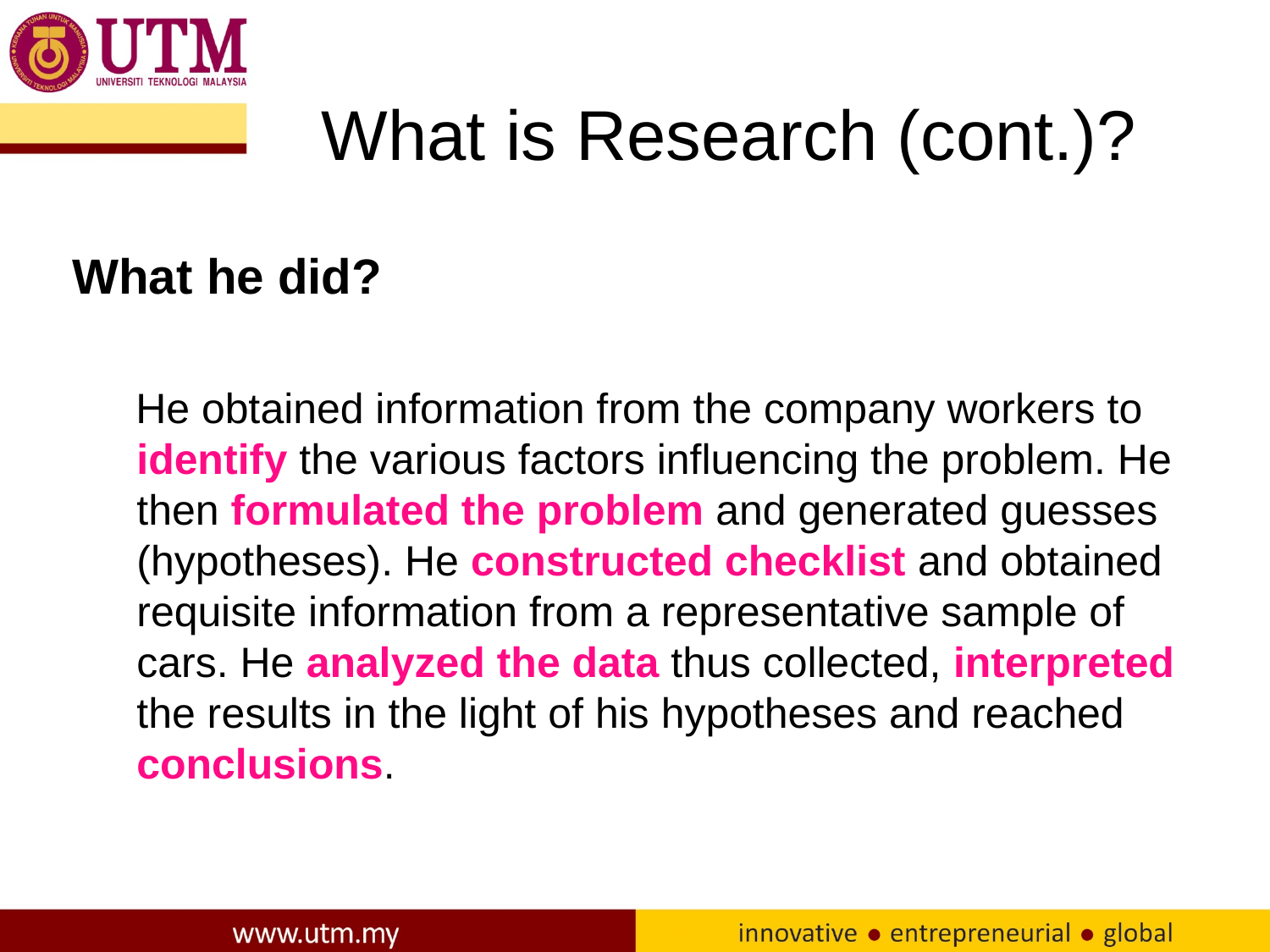

# What is Research (cont.)?
What he did?

He obtained information from the company workers to identify the various factors influencing the problem. He then formulated the problem and generated guesses (hypotheses). He constructed checklist and obtained requisite information from a representative sample of cars. He analyzed the data thus collected, interpreted the results in the light of his hypotheses and reached conclusions.